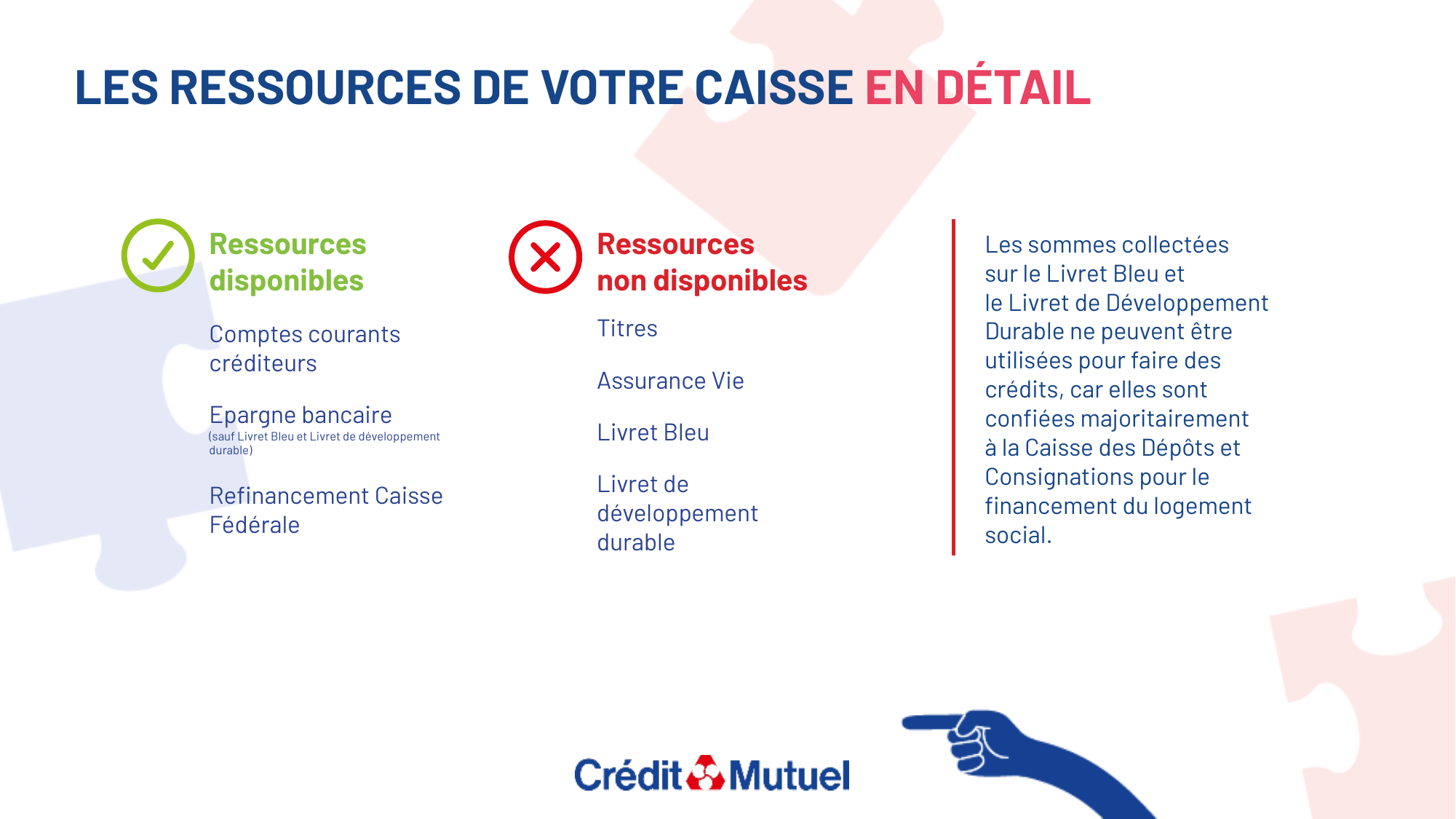

LES RESSOURCES DE VOTRE CAISSE EN DÉTAIL
Ressources disponibles
Ressources
non disponibles

Les sommes collectées
sur le Livret Bleu et
le Livret de Développement Durable ne peuvent être utilisées pour faire des crédits, car elles sont confiées majoritairement
à la Caisse des Dépôts et Consignations pour le financement du logement social.
Titres
Assurance Vie
Livret Bleu
Livret de développement durable
Comptes courants créditeurs
Epargne bancaire
(sauf Livret Bleu et Livret de développement durable)
Refinancement Caisse Fédérale